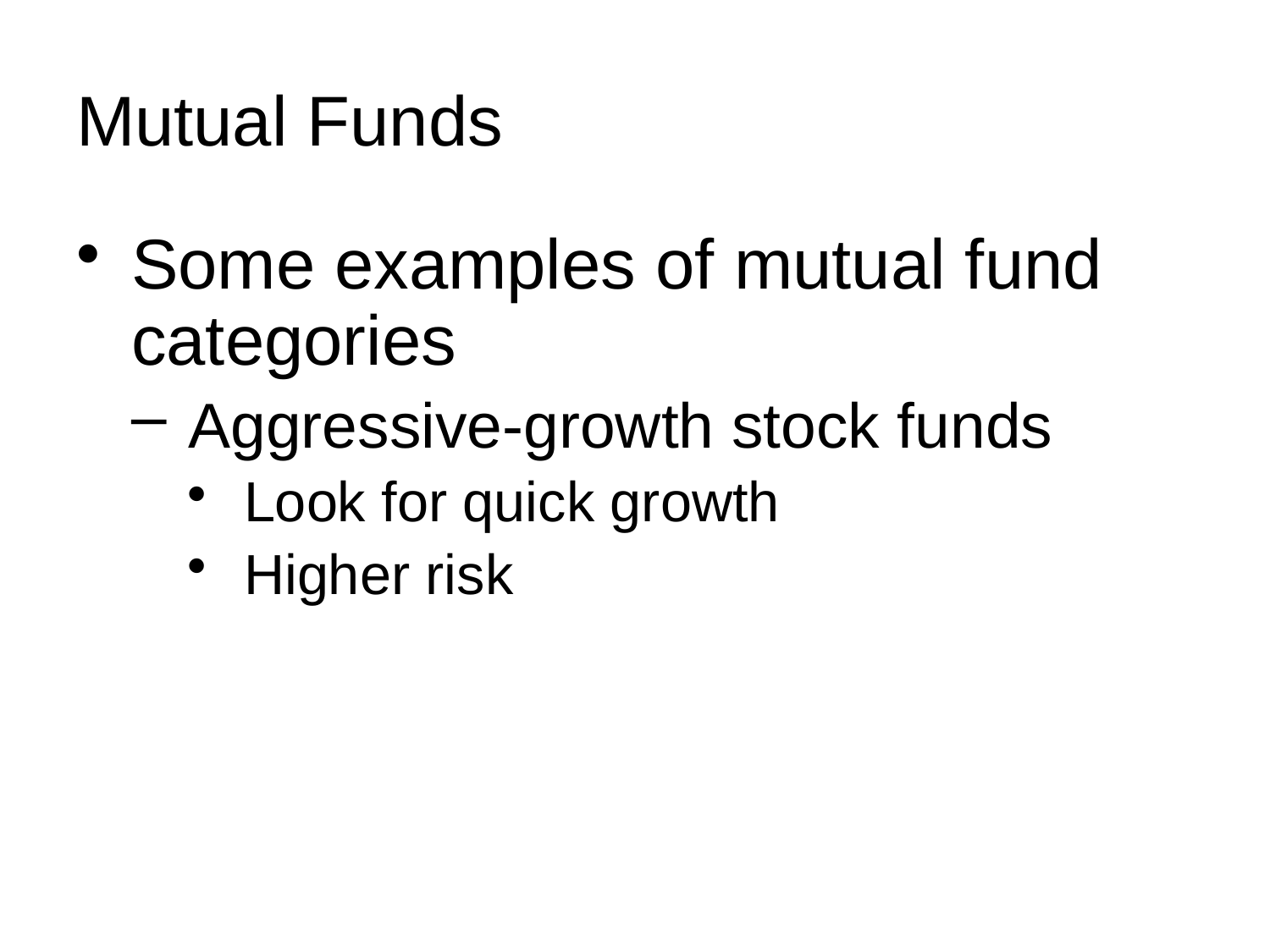

# Mutual Funds
Some examples of mutual fund categories
Aggressive-growth stock funds
Look for quick growth
Higher risk